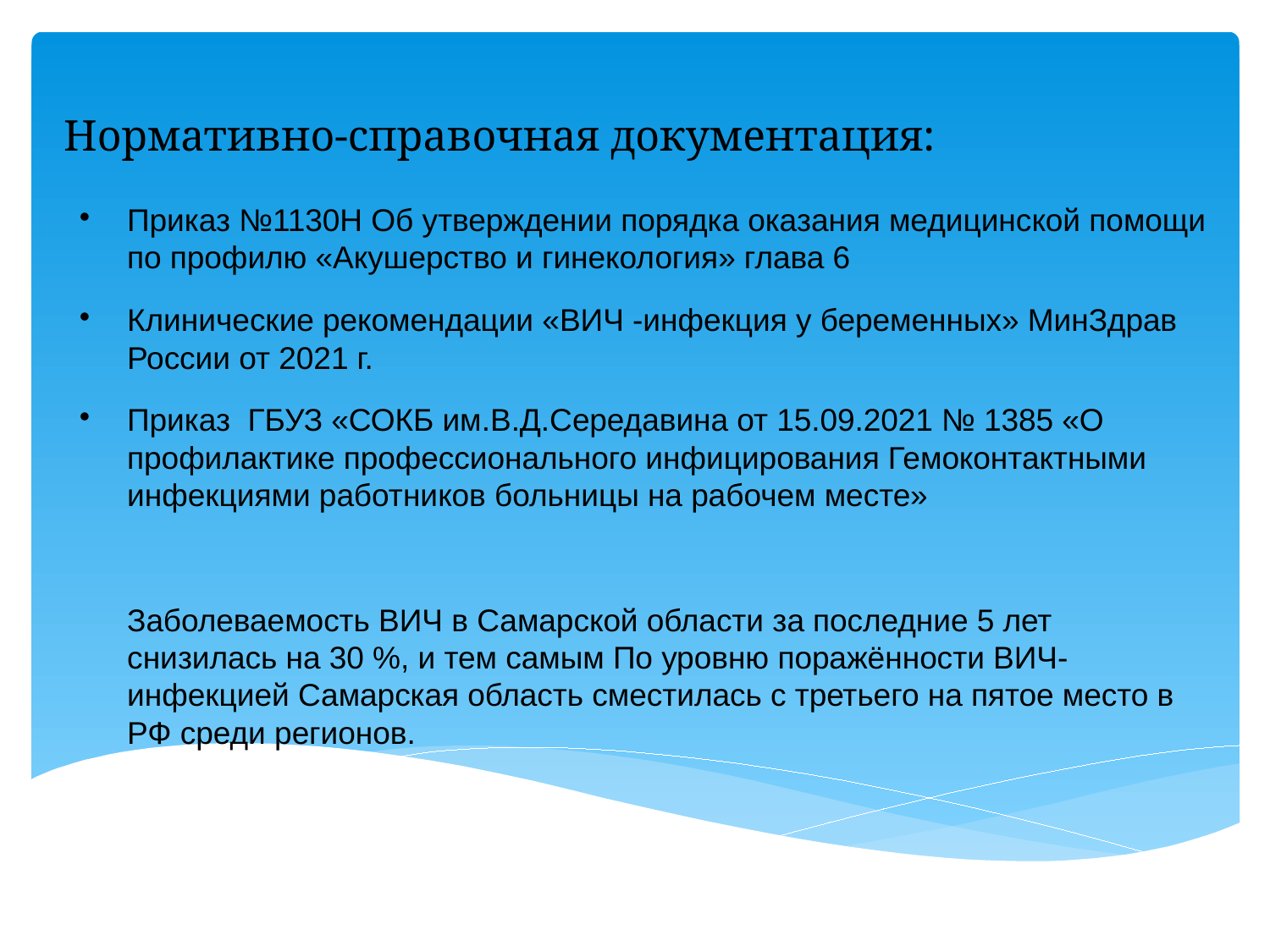

# Нормативно-справочная документация:
Приказ №1130Н Об утверждении порядка оказания медицинской помощи по профилю «Акушерство и гинекология» глава 6
Клинические рекомендации «ВИЧ -инфекция у беременных» МинЗдрав России от 2021 г.
Приказ  ГБУЗ «СОКБ им.В.Д.Середавина от 15.09.2021 № 1385 «О профилактике профессионального инфицирования Гемоконтактными инфекциями работников больницы на рабочем месте»

Заболеваемость ВИЧ в Самарской области за последние 5 лет снизилась на 30 %, и тем самым По уровню поражённости ВИЧ-инфекцией Самарская область сместилась с третьего на пятое место в РФ среди регионов.